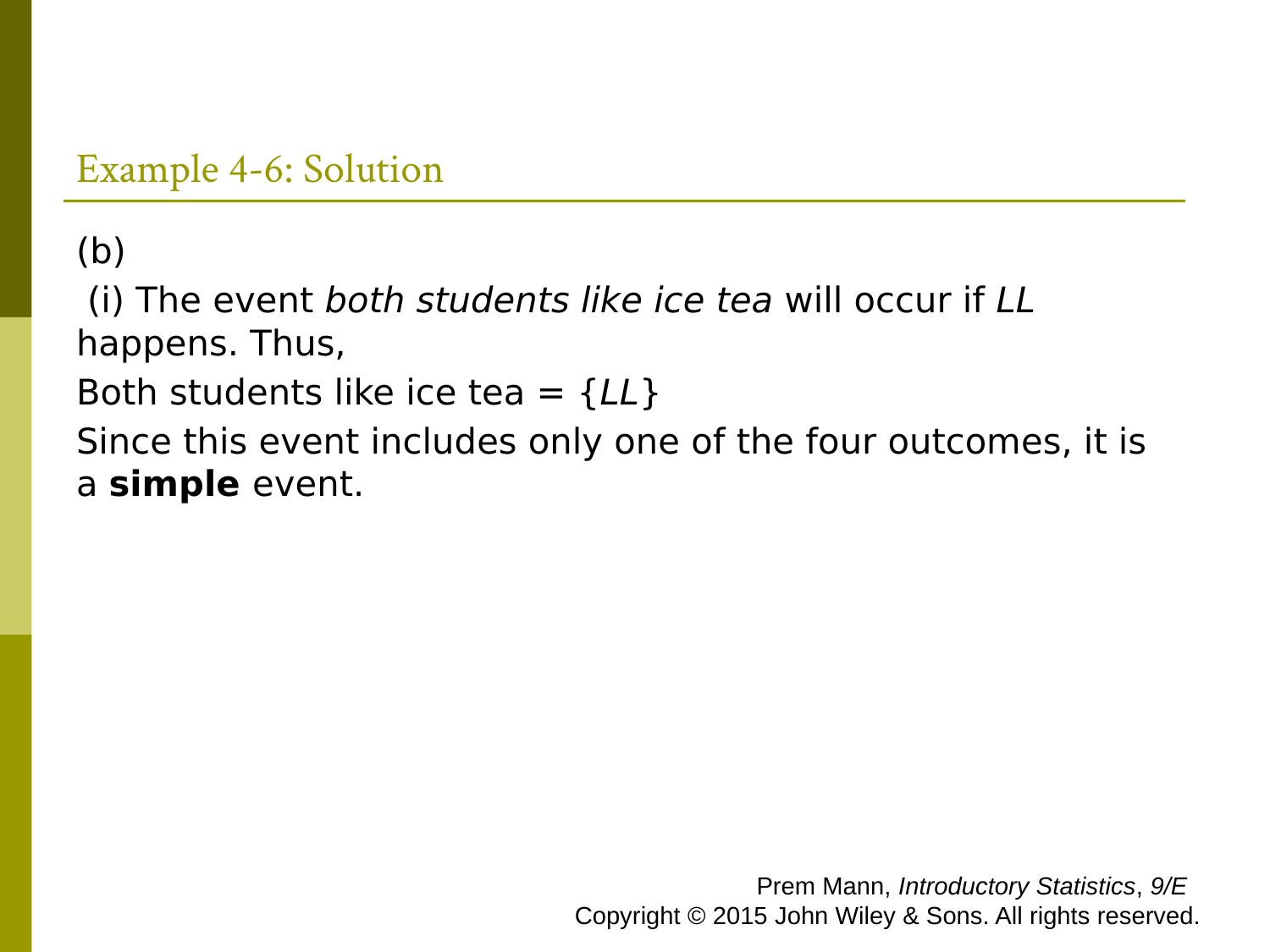

# Example 4-6: Solution
(b)
 (i) The event both students like ice tea will occur if LL happens. Thus,
Both students like ice tea = {LL}
Since this event includes only one of the four outcomes, it is a simple event.
                          Prem Mann, Introductory Statistics, 9/E Copyright © 2015 John Wiley & Sons. All rights reserved.